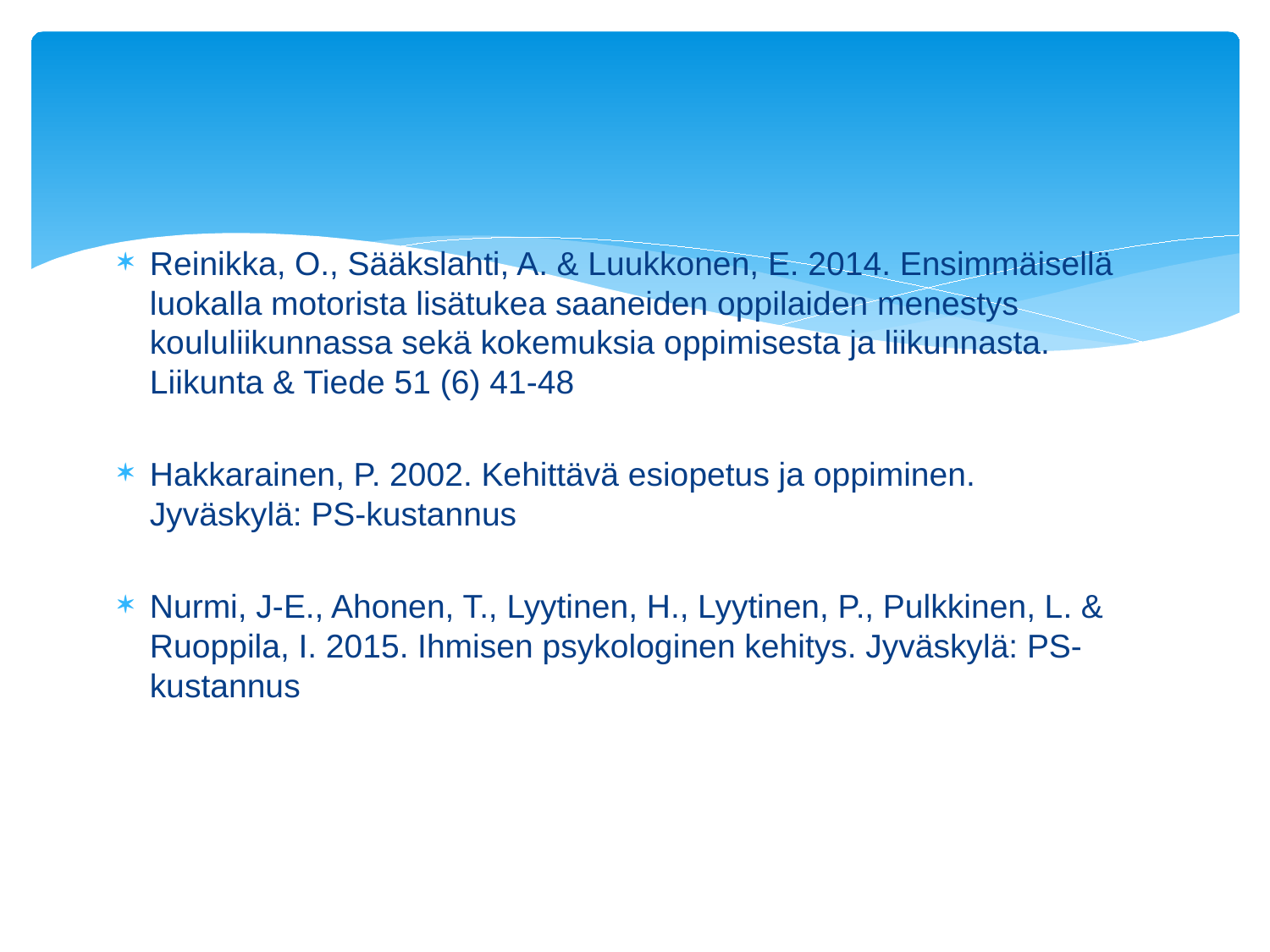

#
Reinikka, O., Sääkslahti, A. & Luukkonen, E. 2014. Ensimmäisellä luokalla motorista lisätukea saaneiden oppilaiden menestys koululiikunnassa sekä kokemuksia oppimisesta ja liikunnasta. Liikunta & Tiede 51 (6) 41-48

Hakkarainen, P. 2002. Kehittävä esiopetus ja oppiminen. Jyväskylä: PS-kustannus

Nurmi, J-E., Ahonen, T., Lyytinen, H., Lyytinen, P., Pulkkinen, L. & Ruoppila, I. 2015. Ihmisen psykologinen kehitys. Jyväskylä: PS-kustannus